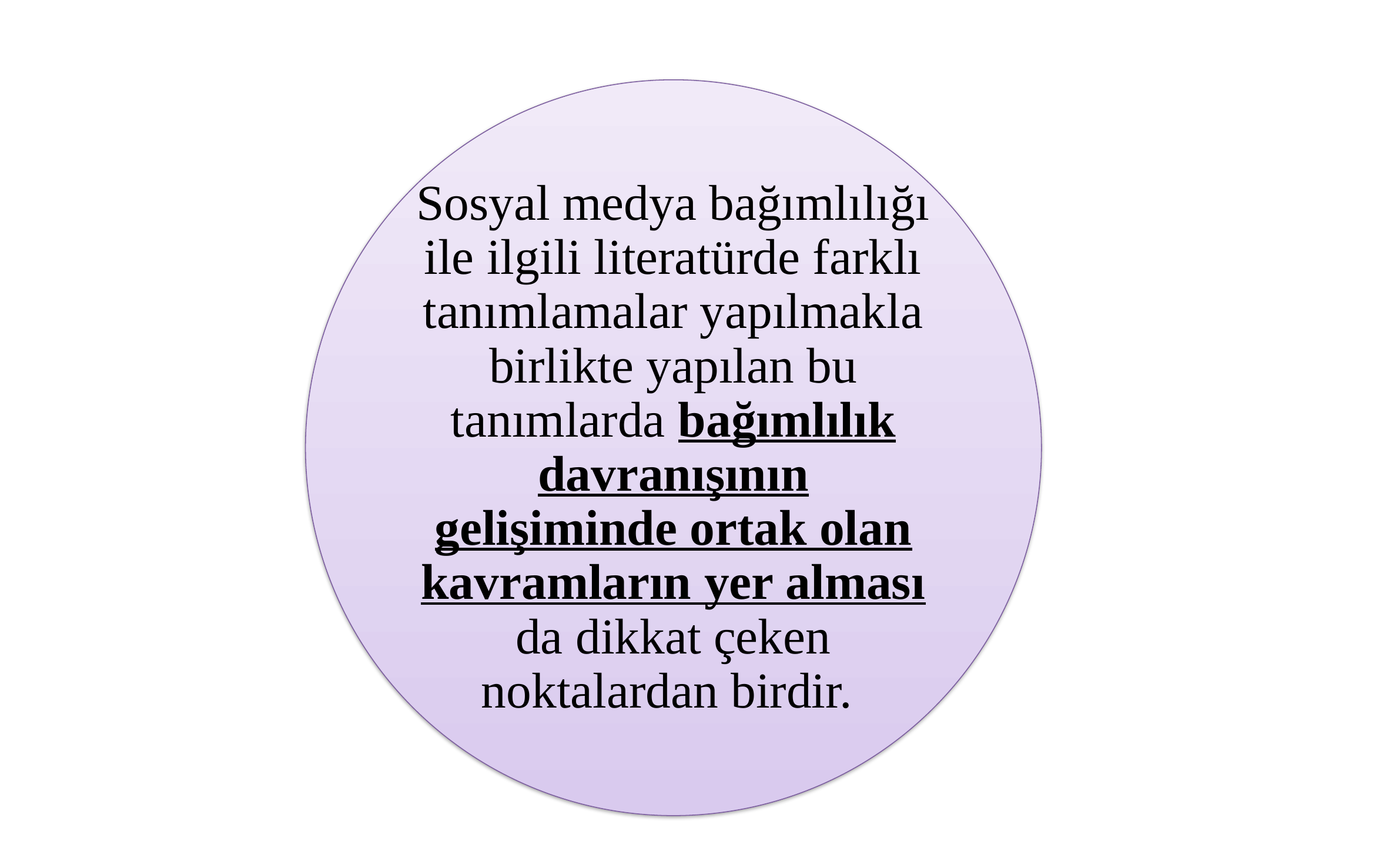

Sosyal medya bağımlılığı ile ilgili literatürde farklı tanımlamalar yapılmakla birlikte yapılan bu tanımlarda bağımlılık davranışının gelişiminde ortak olan kavramların yer alması da dikkat çeken noktalardan birdir.